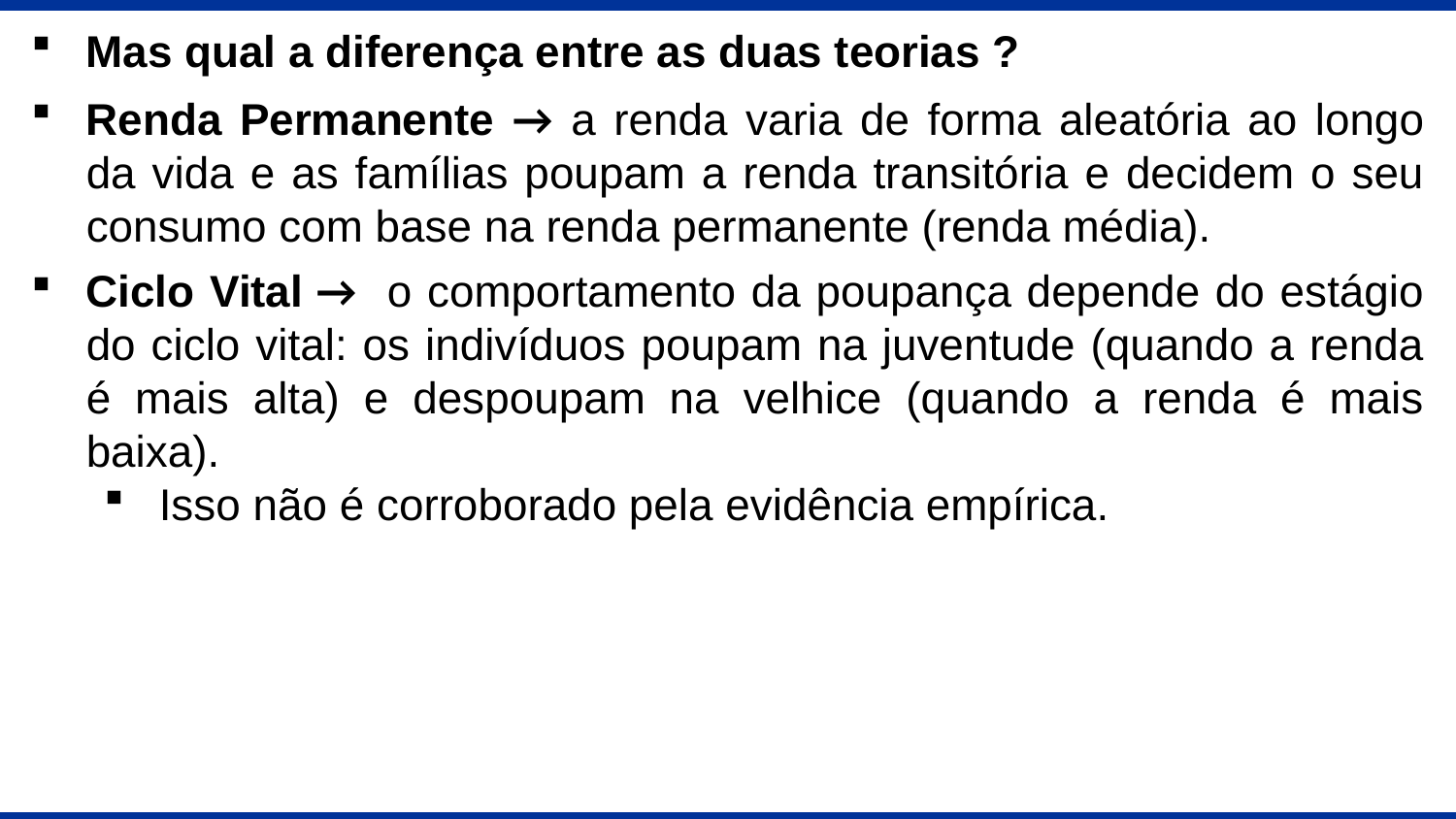

Mas qual a diferença entre as duas teorias ?

Renda Permanente → a renda varia de forma aleatória ao longo da vida e as famílias poupam a renda transitória e decidem o seu consumo com base na renda permanente (renda média).

Ciclo Vital →  o comportamento da poupança depende do estágio do ciclo vital: os indivíduos poupam na juventude (quando a renda é mais alta) e despoupam na velhice (quando a renda é mais baixa).
Isso não é corroborado pela evidência empírica.